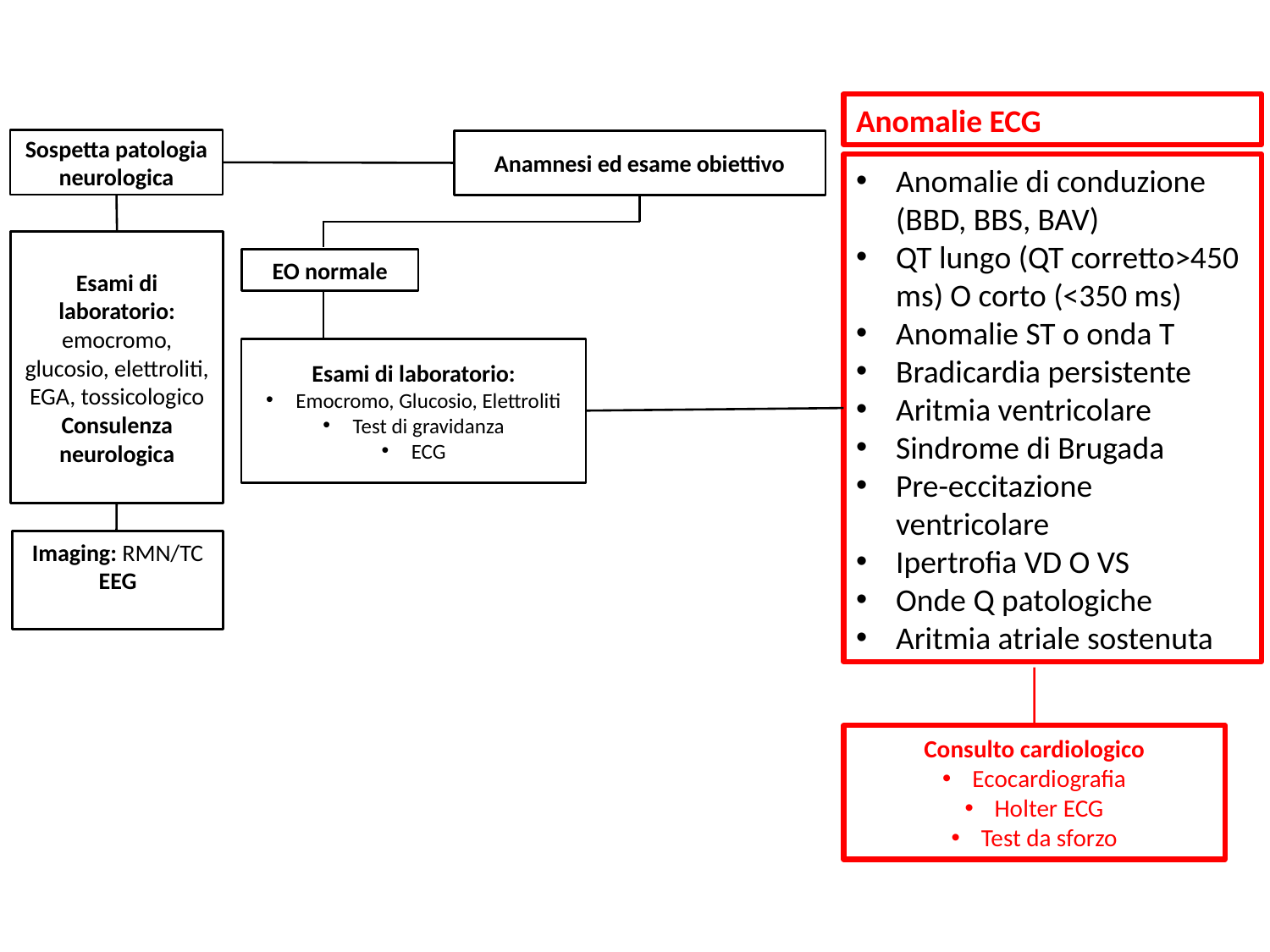

Anomalie ECG
Sospetta patologia neurologica
Anamnesi ed esame obiettivo
Anomalie di conduzione (BBD, BBS, BAV)
QT lungo (QT corretto>450 ms) O corto (<350 ms)
Anomalie ST o onda T
Bradicardia persistente
Aritmia ventricolare
Sindrome di Brugada
Pre-eccitazione ventricolare
Ipertrofia VD O VS
Onde Q patologiche
Aritmia atriale sostenuta
Esami di laboratorio: emocromo, glucosio, elettroliti, EGA, tossicologico
Consulenza neurologica
EO normale
Esami di laboratorio:
Emocromo, Glucosio, Elettroliti
Test di gravidanza
ECG
Imaging: RMN/TC
EEG

Consulto cardiologico
Ecocardiografia
Holter ECG
Test da sforzo